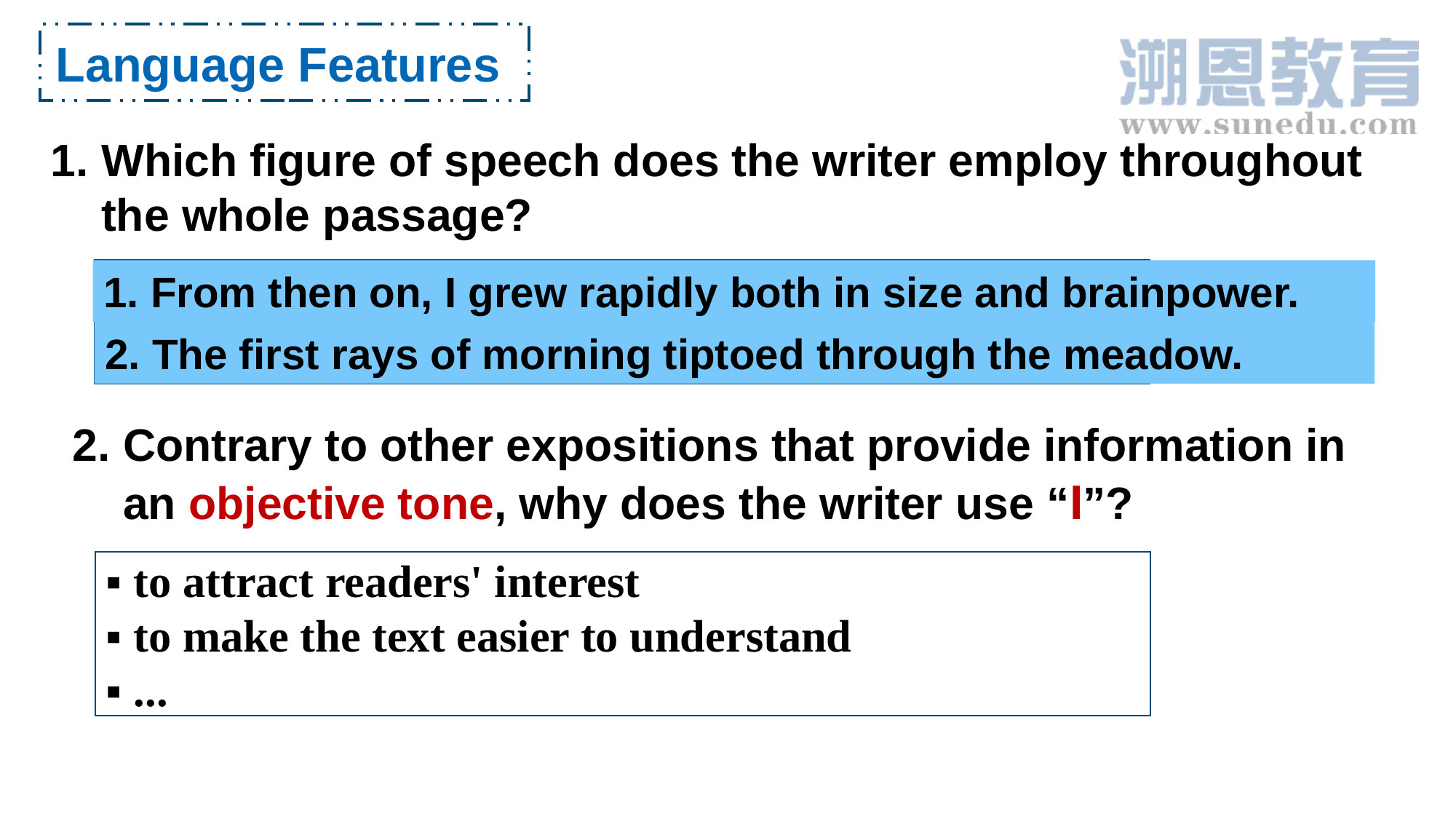

Language Features
1. Which figure of speech does the writer employ throughout
    the whole passage?
1. From then on, I grew rapidly both in size and brainpower.

▪ Personfication
▪ objects are represented with human qualities

2. The first rays of morning tiptoed through the meadow.
2. Contrary to other expositions that provide information in
    an objective tone, why does the writer use “I”?
▪ to attract readers' interest
▪ to make the text easier to understand
▪ ...